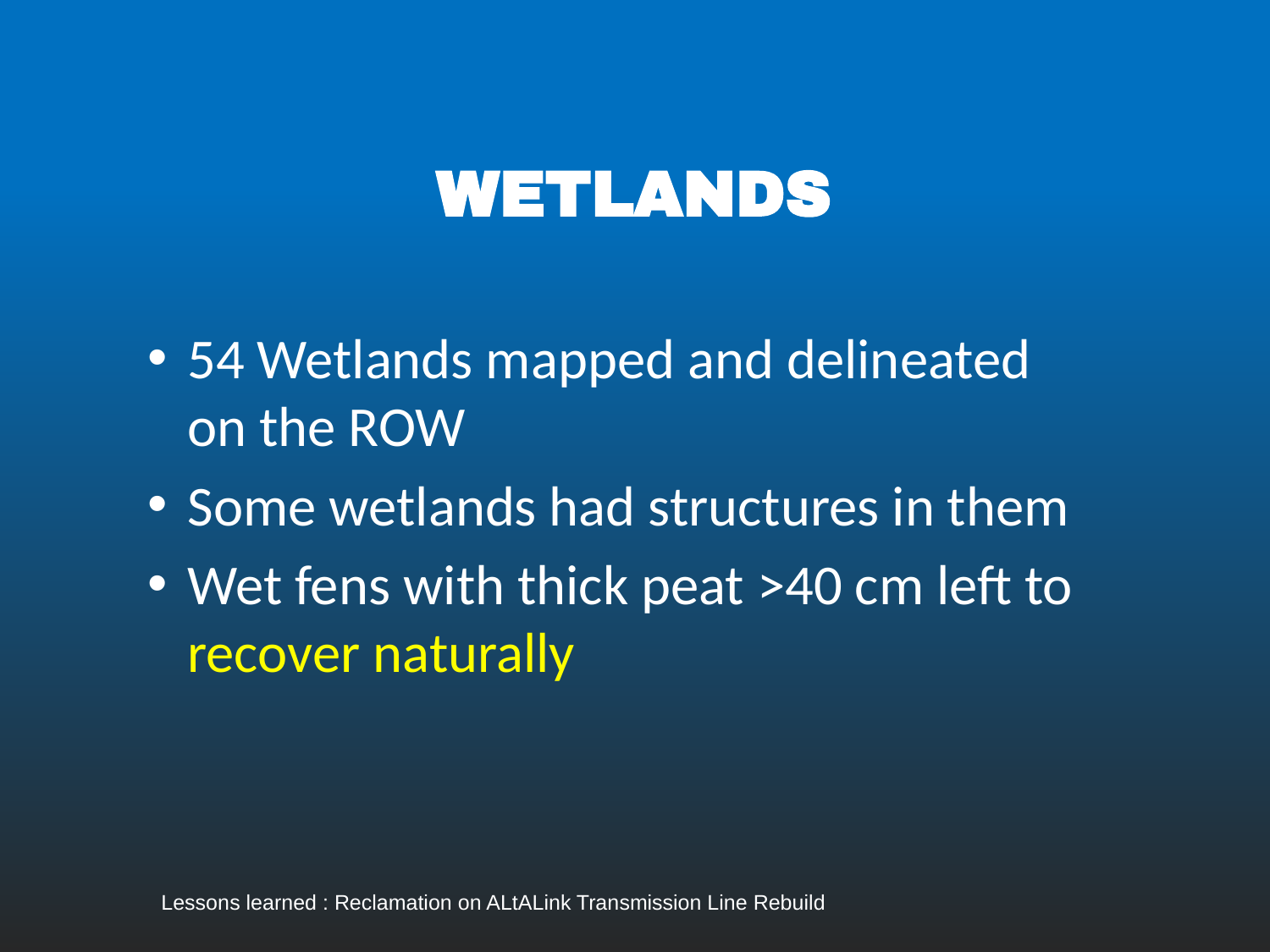

# wetlands
54 Wetlands mapped and delineated on the ROW
Some wetlands had structures in them
Wet fens with thick peat >40 cm left to recover naturally
Lessons learned : Reclamation on ALtALink Transmission Line Rebuild